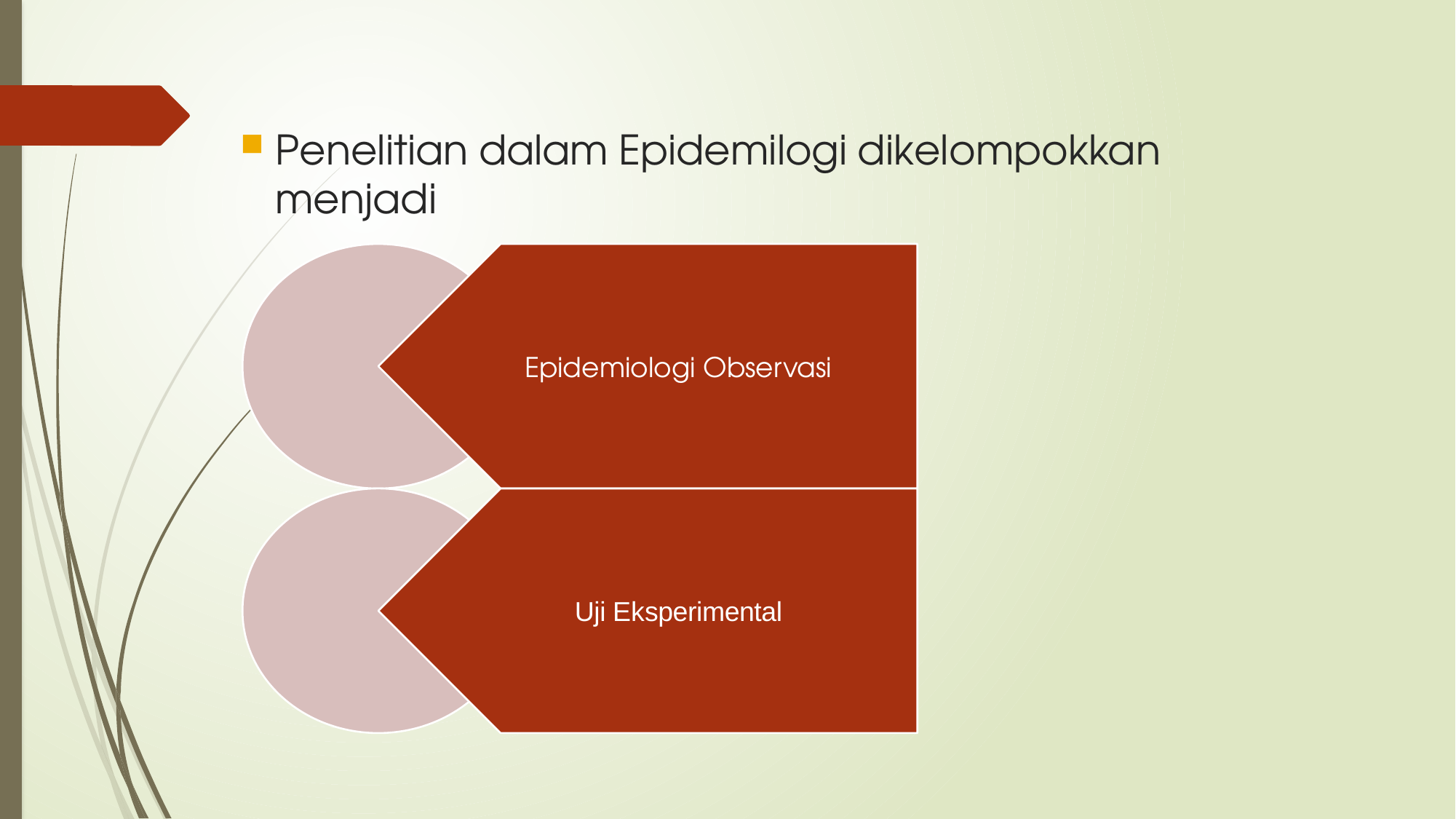

# Penelitian dalam Epidemilogi dikelompokkan menjadi
Epidemiologi Observasi
Uji Eksperimental